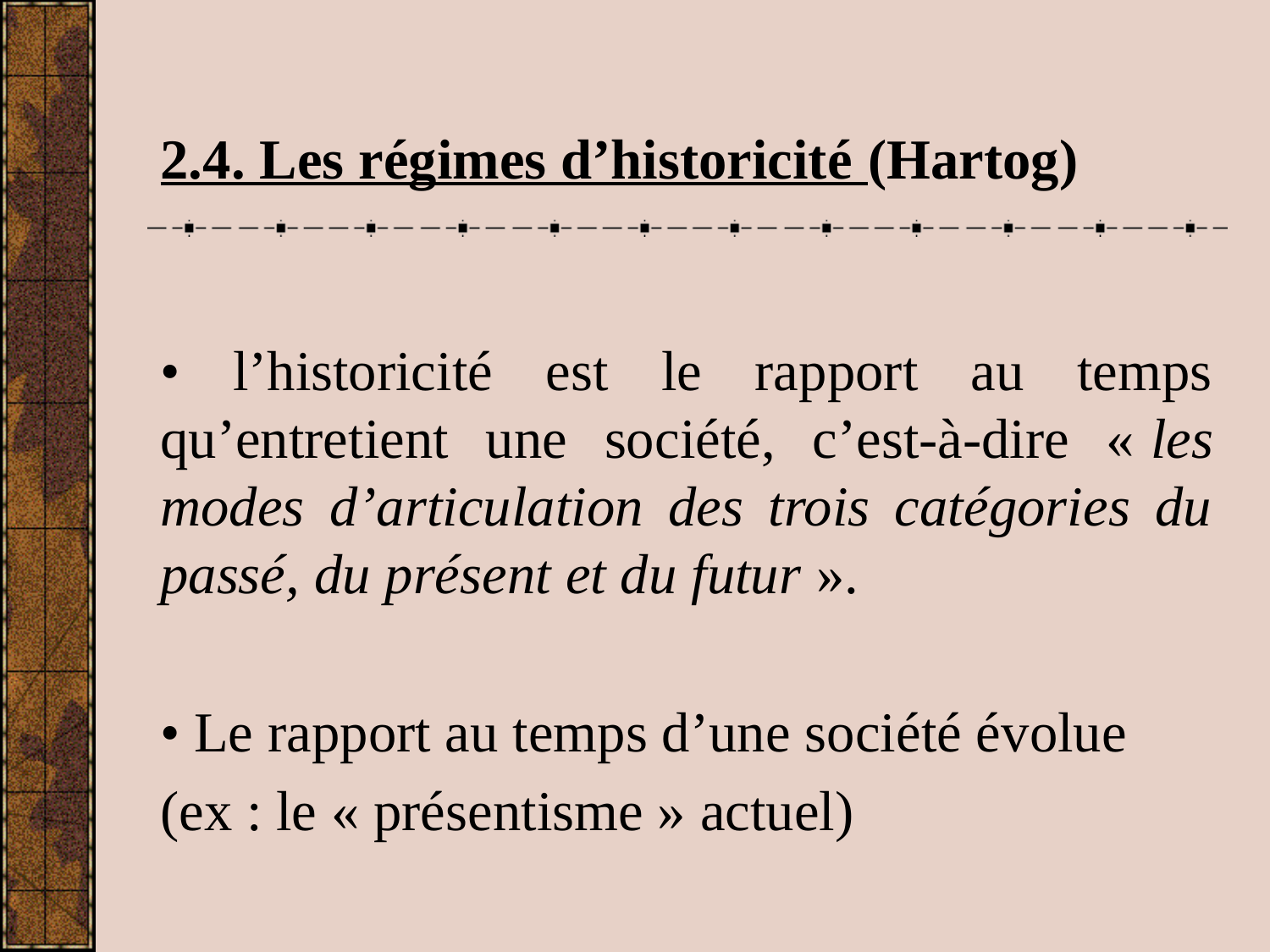

2.4. Les régimes d’historicité (Hartog)
• l’historicité est le rapport au temps qu’entretient une société, c’est-à-dire « les modes d’articulation des trois catégories du passé, du présent et du futur ».

• Le rapport au temps d’une société évolue
(ex : le « présentisme » actuel)